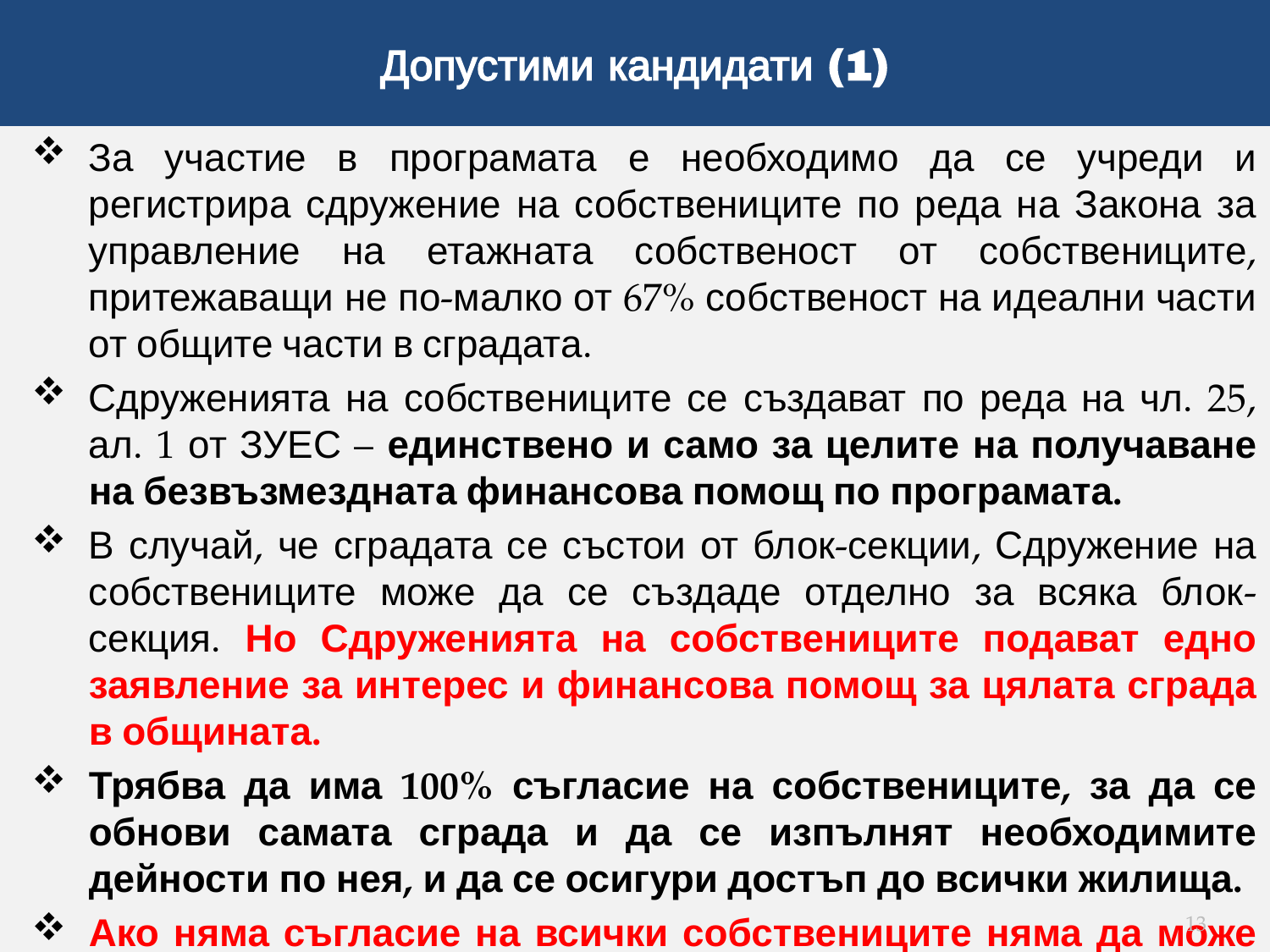

# Допустими кандидати (1)
За участие в програмата е необходимо да се учреди и регистрира сдружение на собствениците по реда на Закона за управление на етажната собственост от собствениците, притежаващи не по-малко от 67% собственост на идеални части от общите части в сградата.
Сдруженията на собствениците се създават по реда на чл. 25, ал. 1 от ЗУЕС – единствено и само за целите на получаване на безвъзмездната финансова помощ по програмата.
В случай, че сградата се състои от блок-секции, Сдружение на собствениците може да се създаде отделно за всяка блок-секция. Но Сдруженията на собствениците подават едно заявление за интерес и финансова помощ за цялата сграда в общината.
Трябва да има 100% съгласие на собствениците, за да се обнови самата сграда и да се изпълнят необходимите дейности по нея, и да се осигури достъп до всички жилища.
Ако няма съгласие на всички собствениците няма да може да се изпълни самото обновяване на сградата.
13